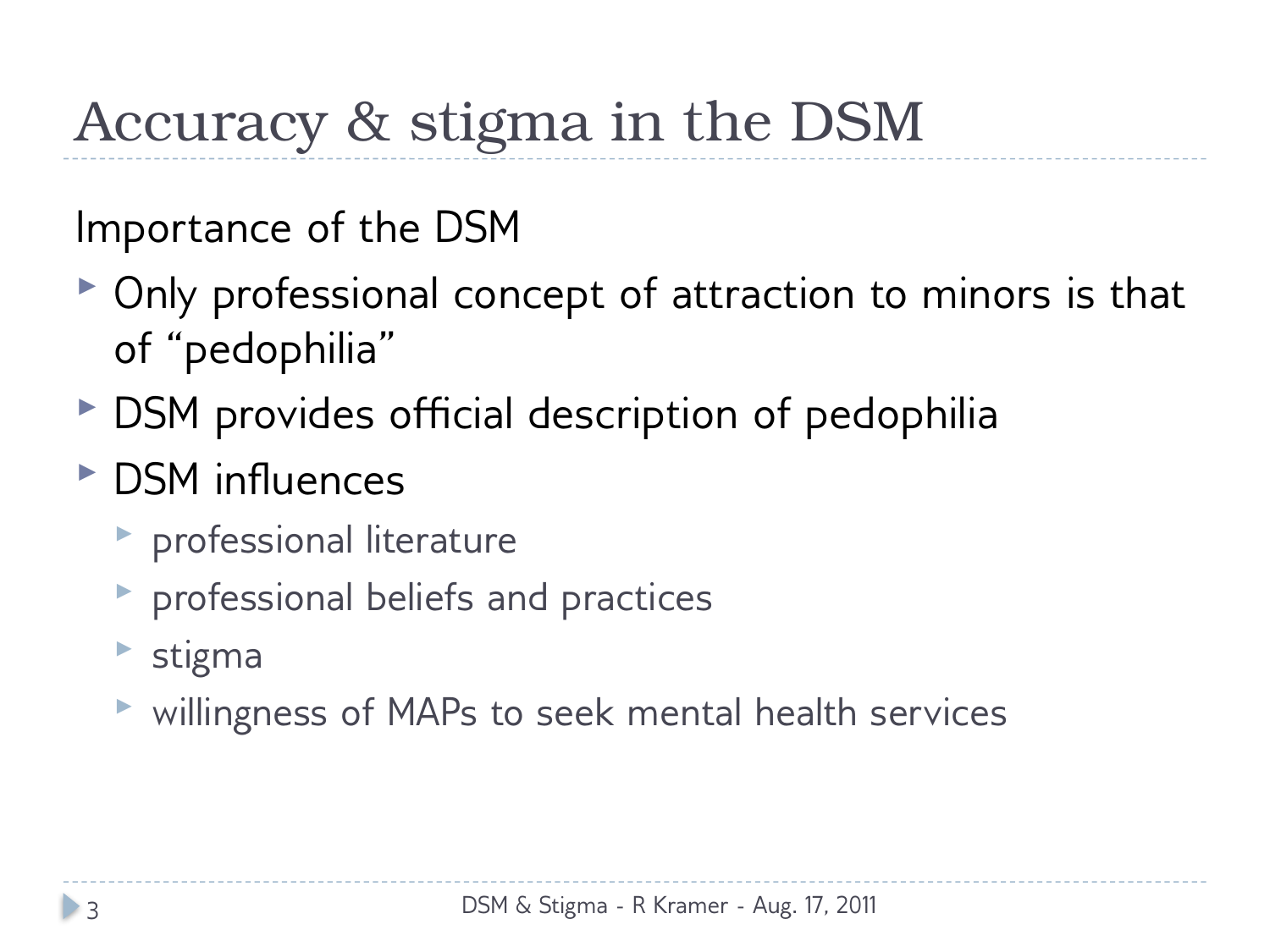

# Accuracy & stigma in the DSM
Importance of the DSM
Only professional concept of attraction to minors is that of “pedophilia”
DSM provides official description of pedophilia
DSM influences
professional literature
professional beliefs and practices
stigma
willingness of MAPs to seek mental health services

DSM & Stigma - R Kramer - Aug. 17, 2011
3